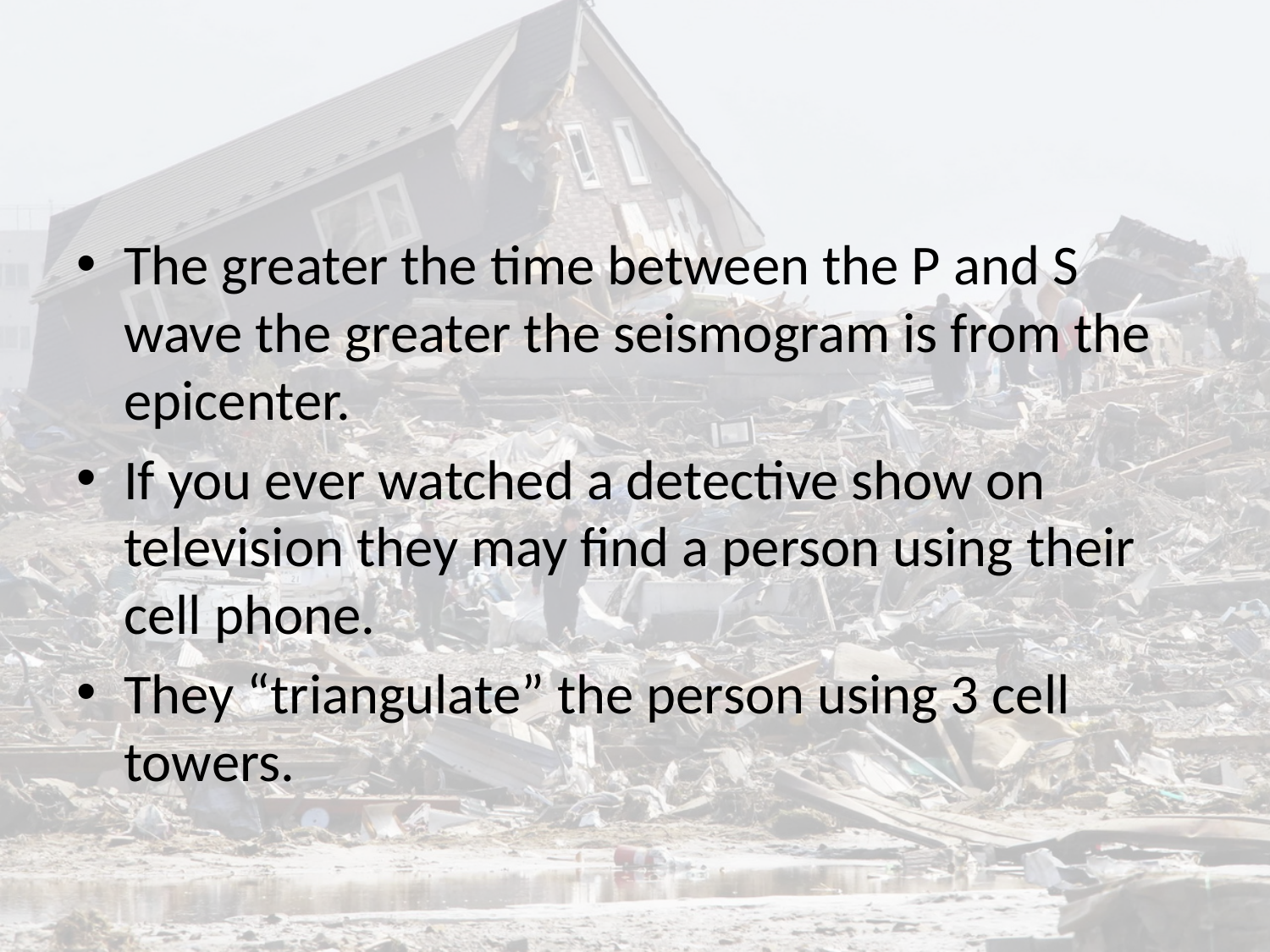

#
The greater the time between the P and S wave the greater the seismogram is from the epicenter.
If you ever watched a detective show on television they may find a person using their cell phone.
They “triangulate” the person using 3 cell towers.